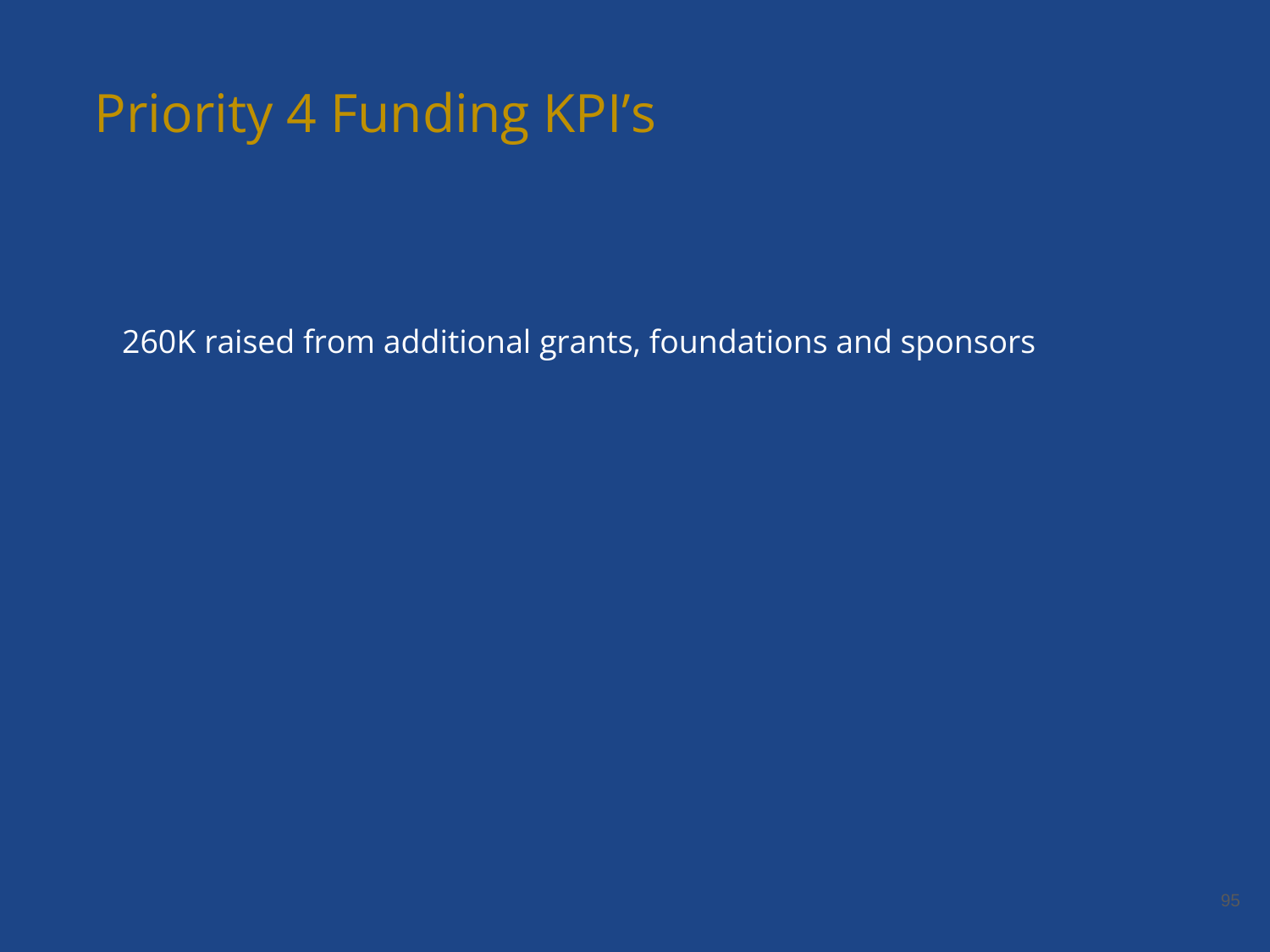

Priority 4 Funding KPI’s

260K raised from additional grants, foundations and sponsors

95